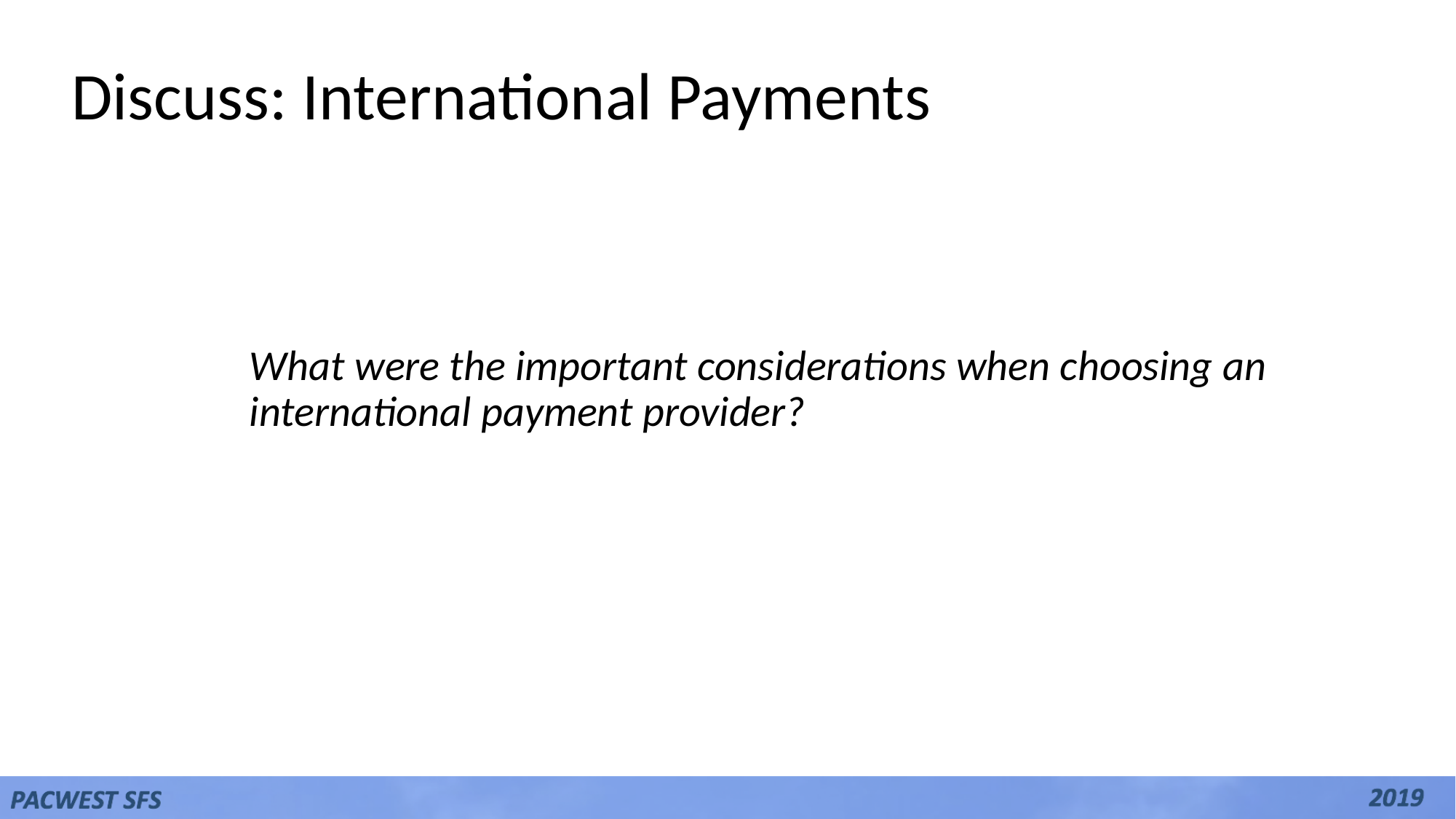

Discuss: International Payments

What were the important considerations when choosing an international payment provider?